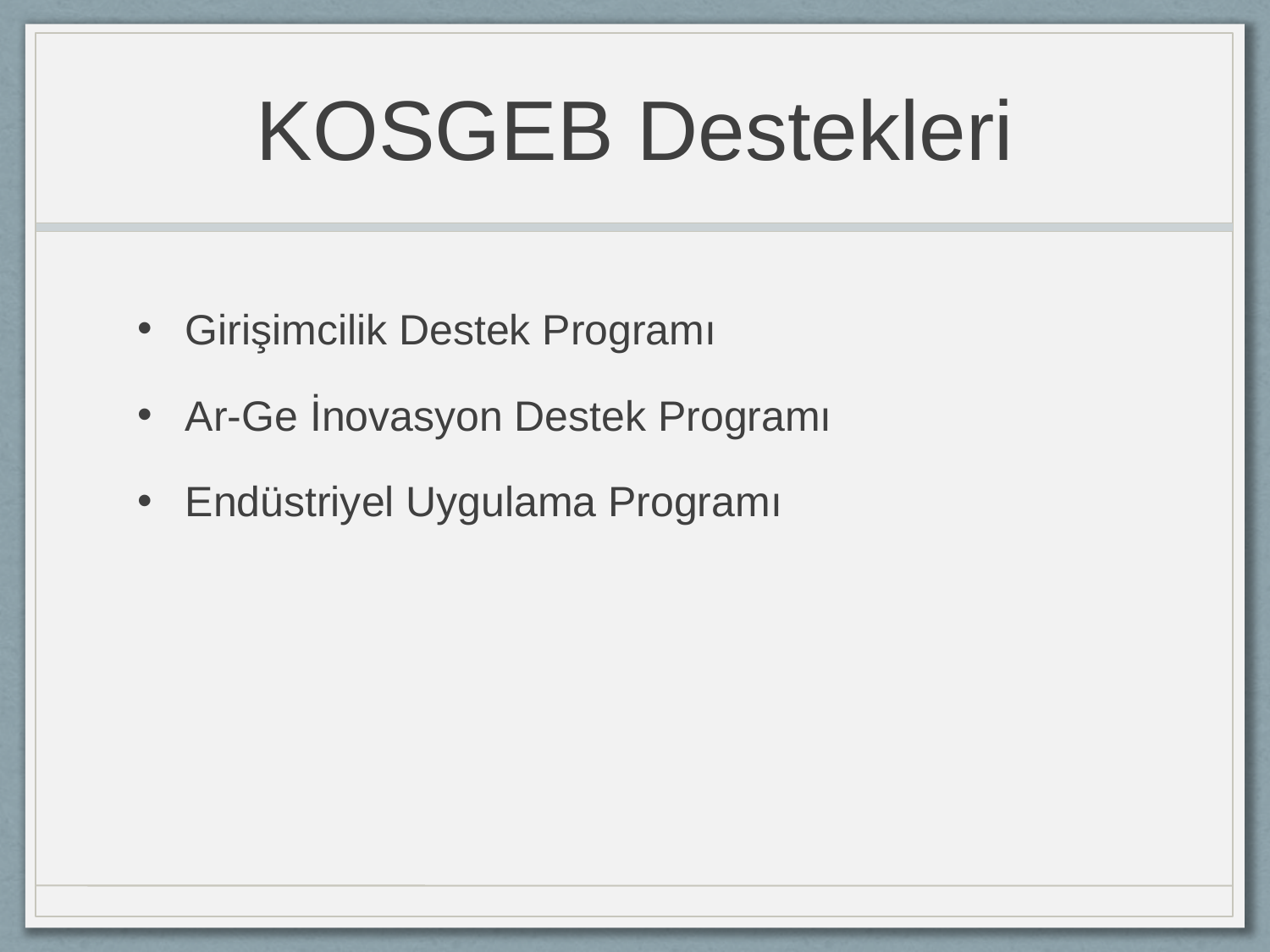

# KOSGEB Destekleri
Girişimcilik Destek Programı
Ar-Ge İnovasyon Destek Programı
Endüstriyel Uygulama Programı